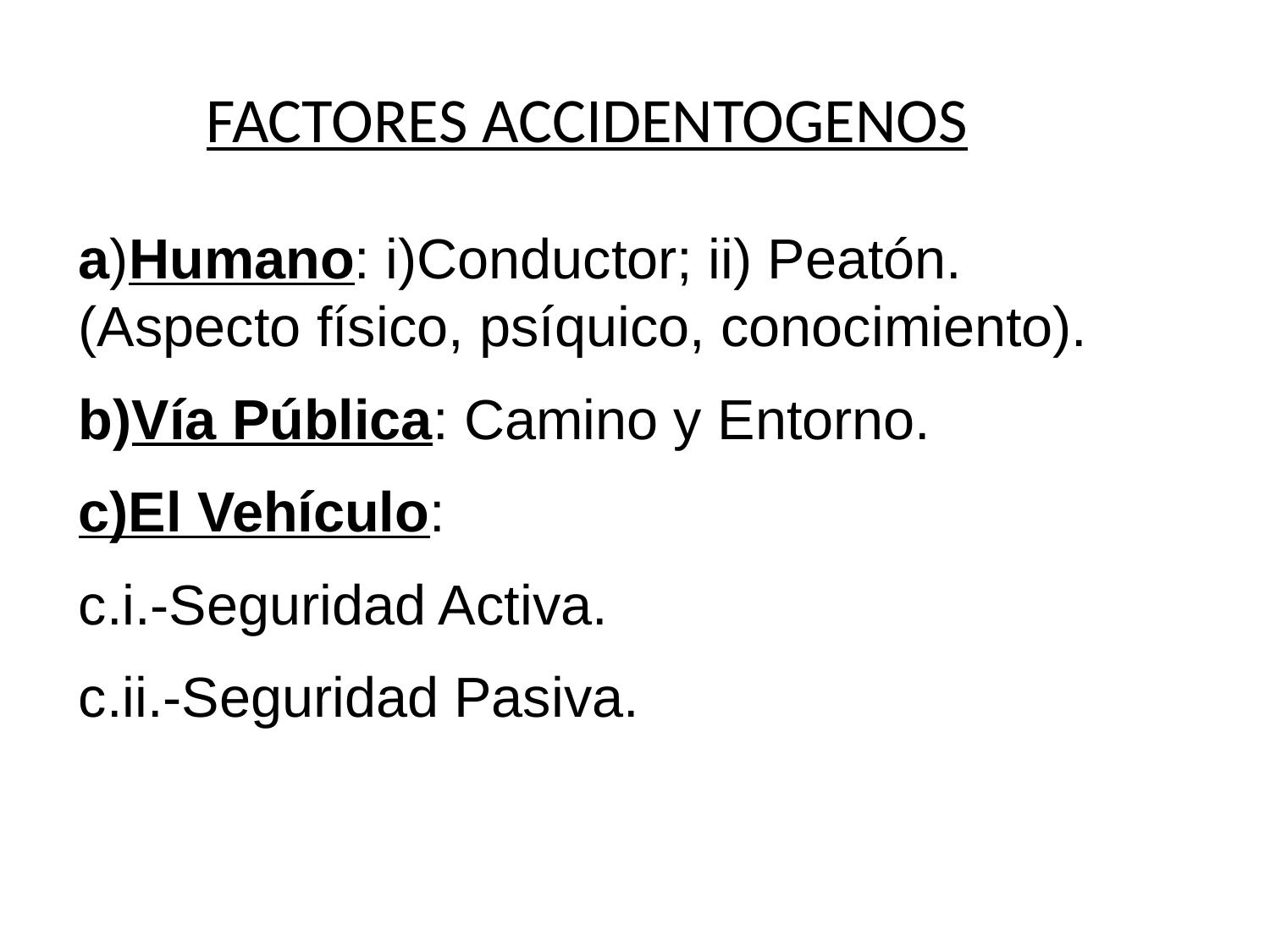

FACTORES ACCIDENTOGENOS
a)Humano: i)Conductor; ii) Peatón. (Aspecto físico, psíquico, conocimiento).
b)Vía Pública: Camino y Entorno.
c)El Vehículo:
c.i.-Seguridad Activa.
c.ii.-Seguridad Pasiva.